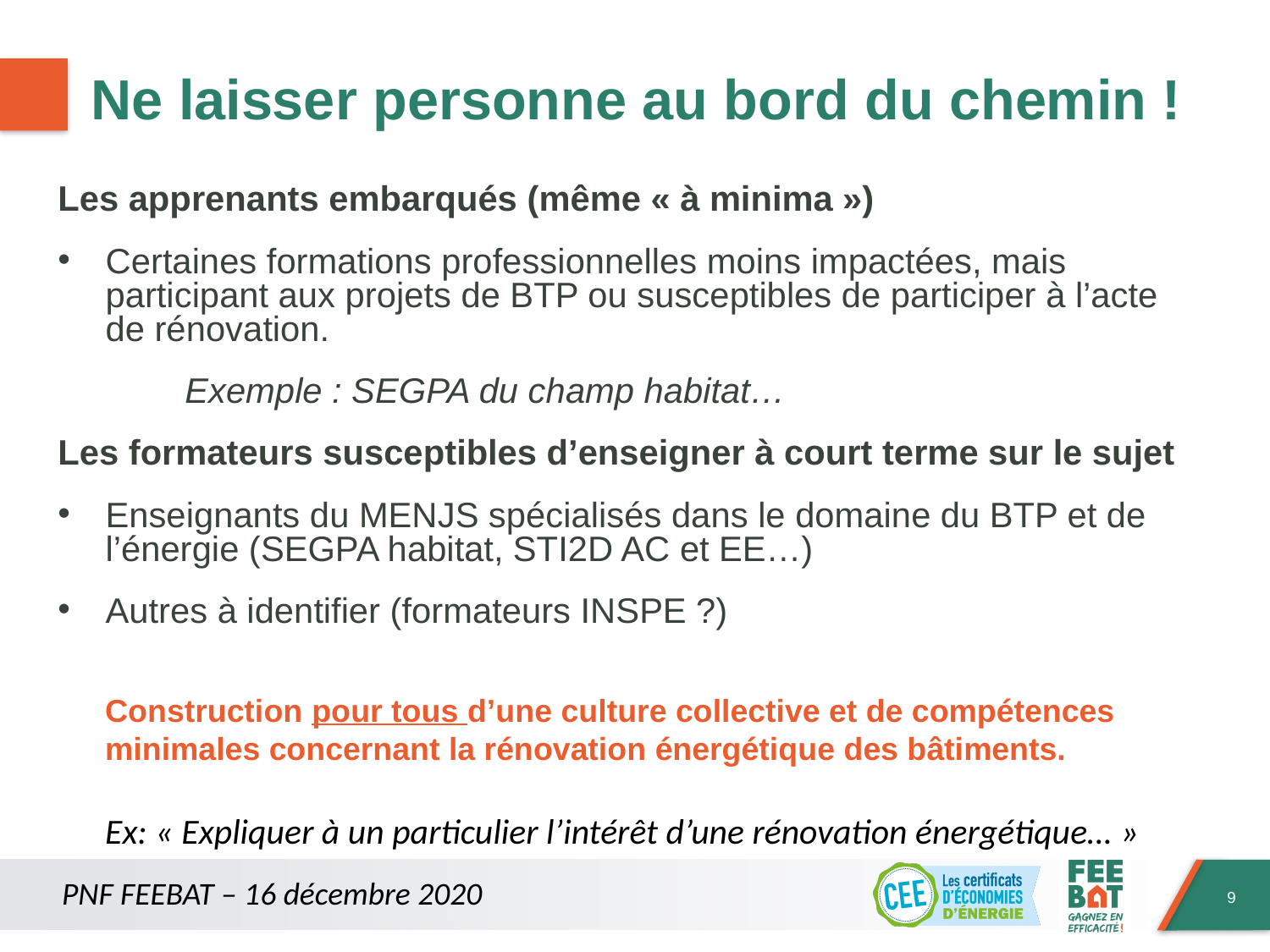

# Ne laisser personne au bord du chemin !
Les apprenants embarqués (même « à minima »)
Certaines formations professionnelles moins impactées, mais participant aux projets de BTP ou susceptibles de participer à l’acte de rénovation.
	Exemple : SEGPA du champ habitat…
Les formateurs susceptibles d’enseigner à court terme sur le sujet
Enseignants du MENJS spécialisés dans le domaine du BTP et de l’énergie (SEGPA habitat, STI2D AC et EE…)
Autres à identifier (formateurs INSPE ?)

Construction pour tous d’une culture collective et de compétences minimales concernant la rénovation énergétique des bâtiments.

Ex: « Expliquer à un particulier l’intérêt d’une rénovation énergétique… »

PNF FEEBAT – 16 décembre 2020